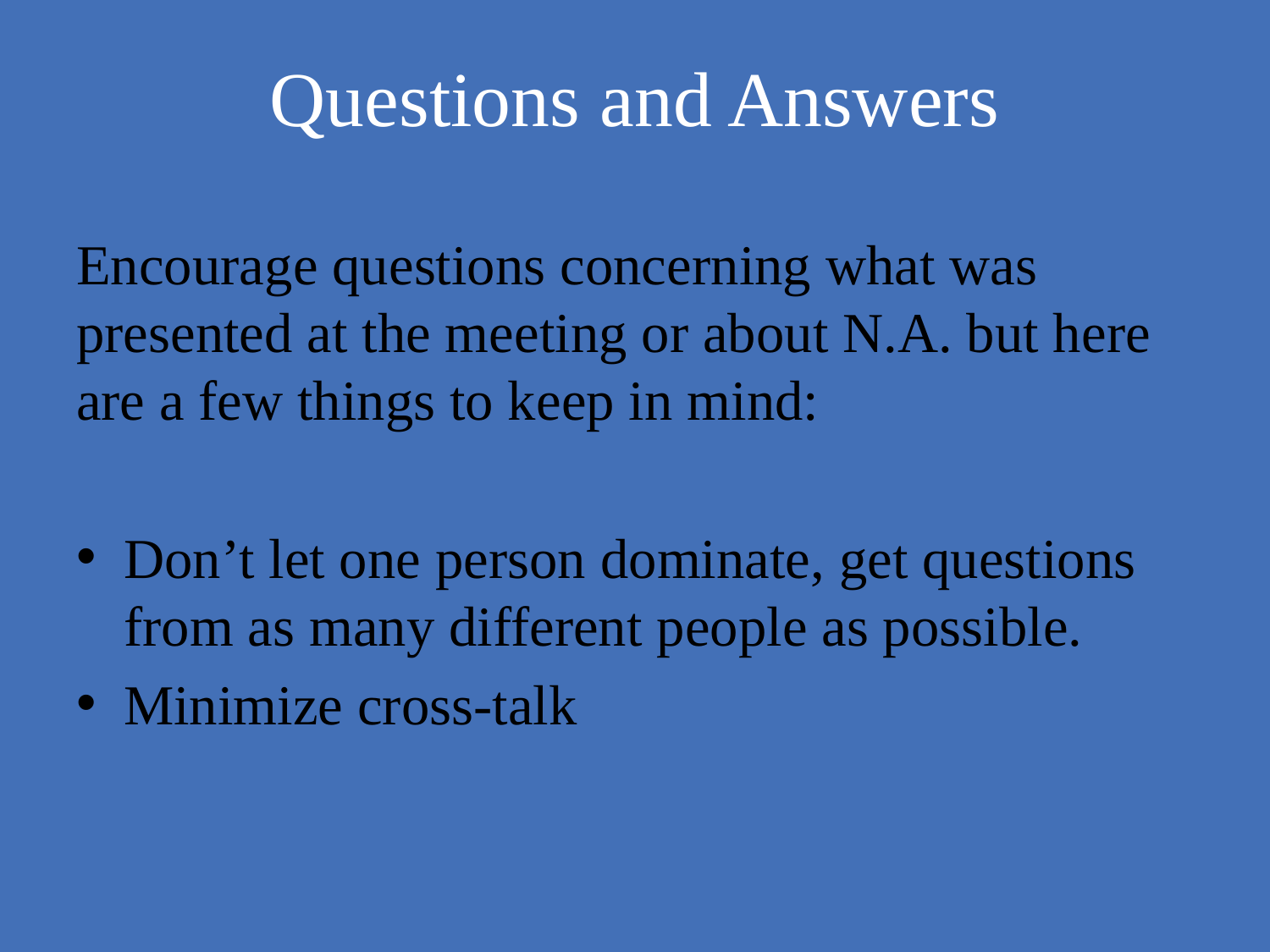

# Questions and Answers
Encourage questions concerning what was presented at the meeting or about N.A. but here are a few things to keep in mind:

Don’t let one person dominate, get questions from as many different people as possible.
Minimize cross-talk